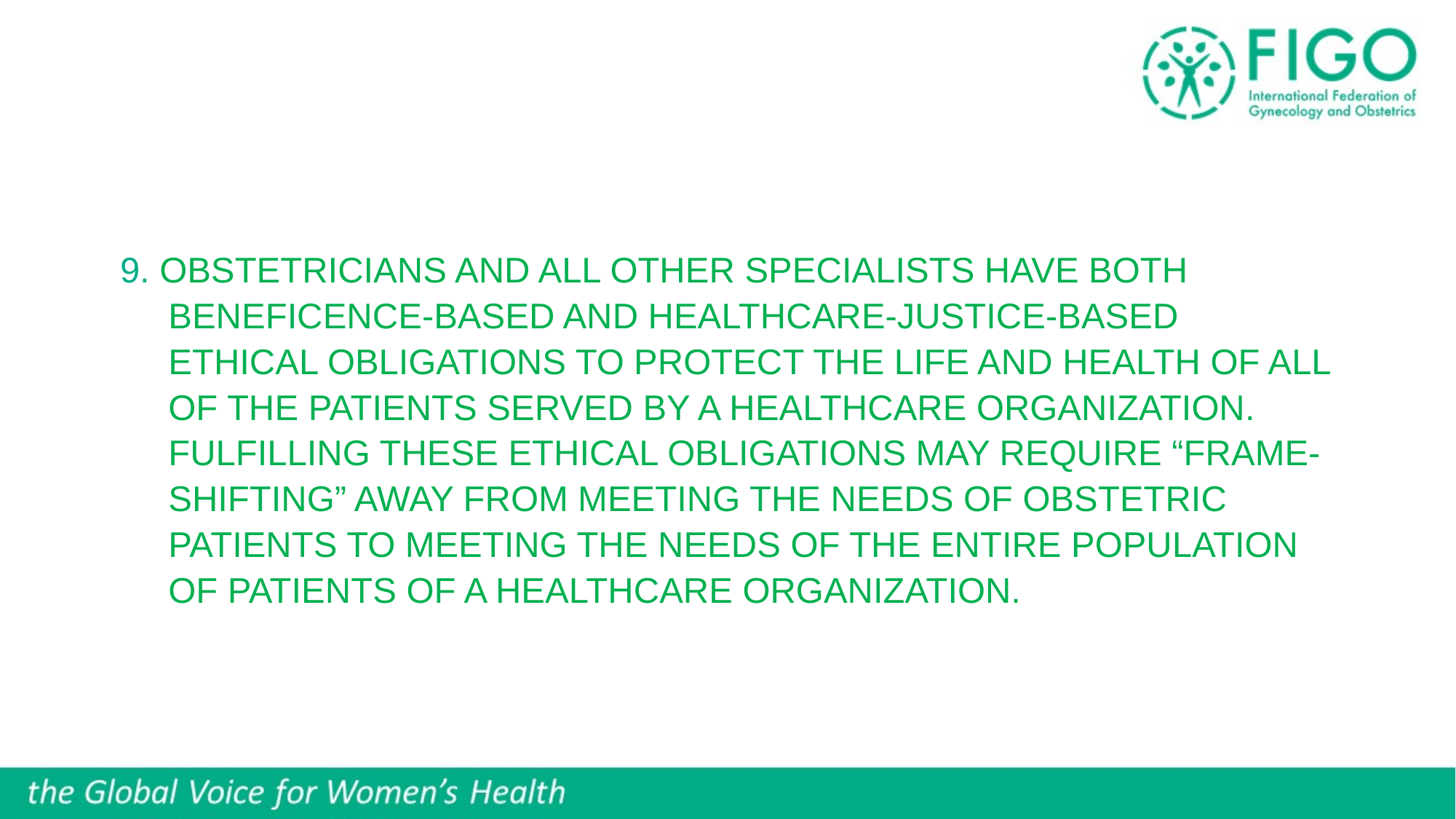

# 9. Obstetricians and all other specialists have both beneficence-based and healthcare-justice-based ethical obligations to protect the life and health of all of the patients served by a healthcare organization.  Fulfilling these ethical obligations may require “frame-shifting” away from meeting the needs of obstetric patients to meeting the needs of the entire population of patients of a healthcare organization.